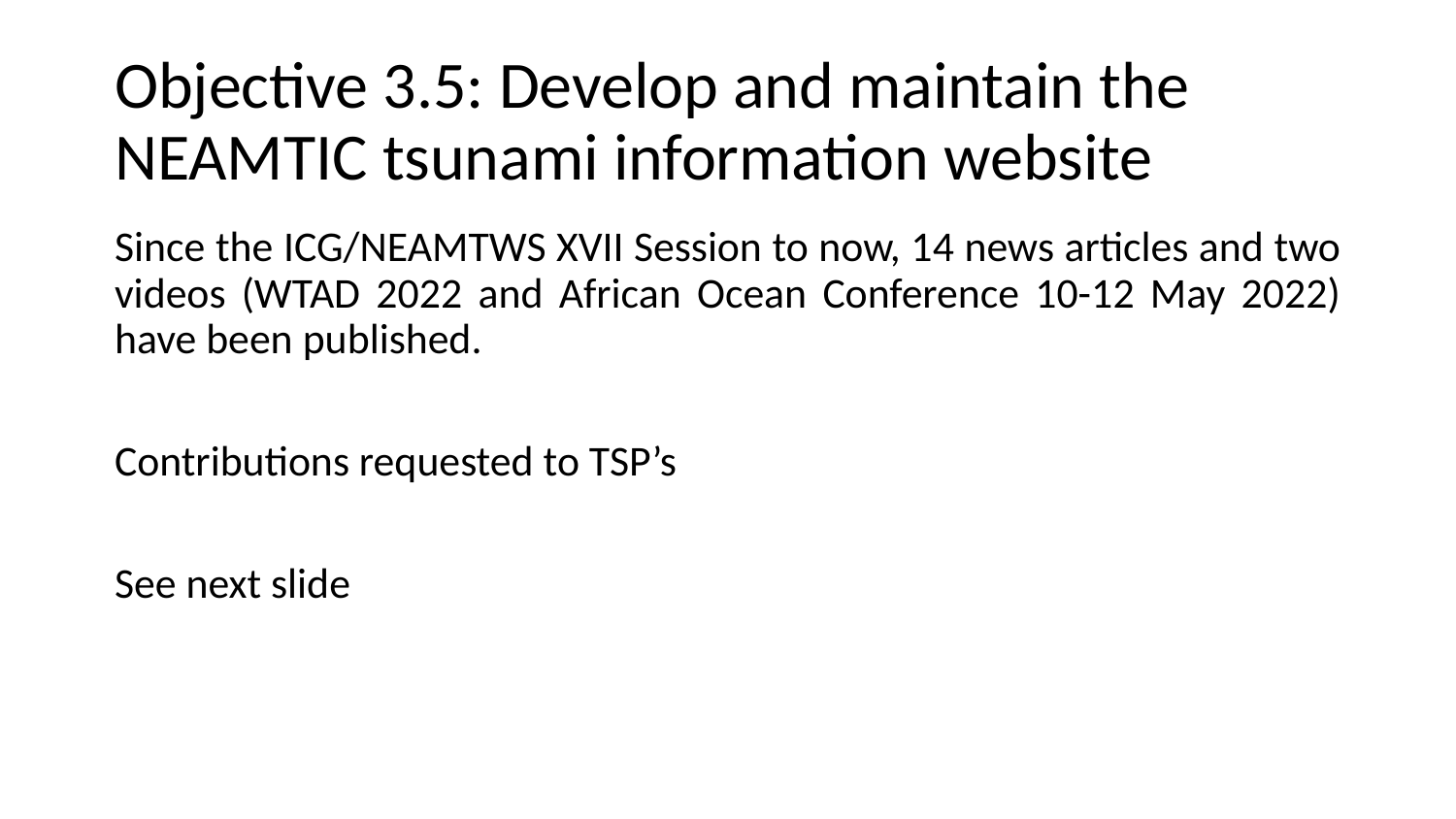

# Objective 3.5: Develop and maintain the NEAMTIC tsunami information website
Since the ICG/NEAMTWS XVII Session to now, 14 news articles and two videos (WTAD 2022 and African Ocean Conference 10-12 May 2022) have been published.

Contributions requested to TSP’s

See next slide